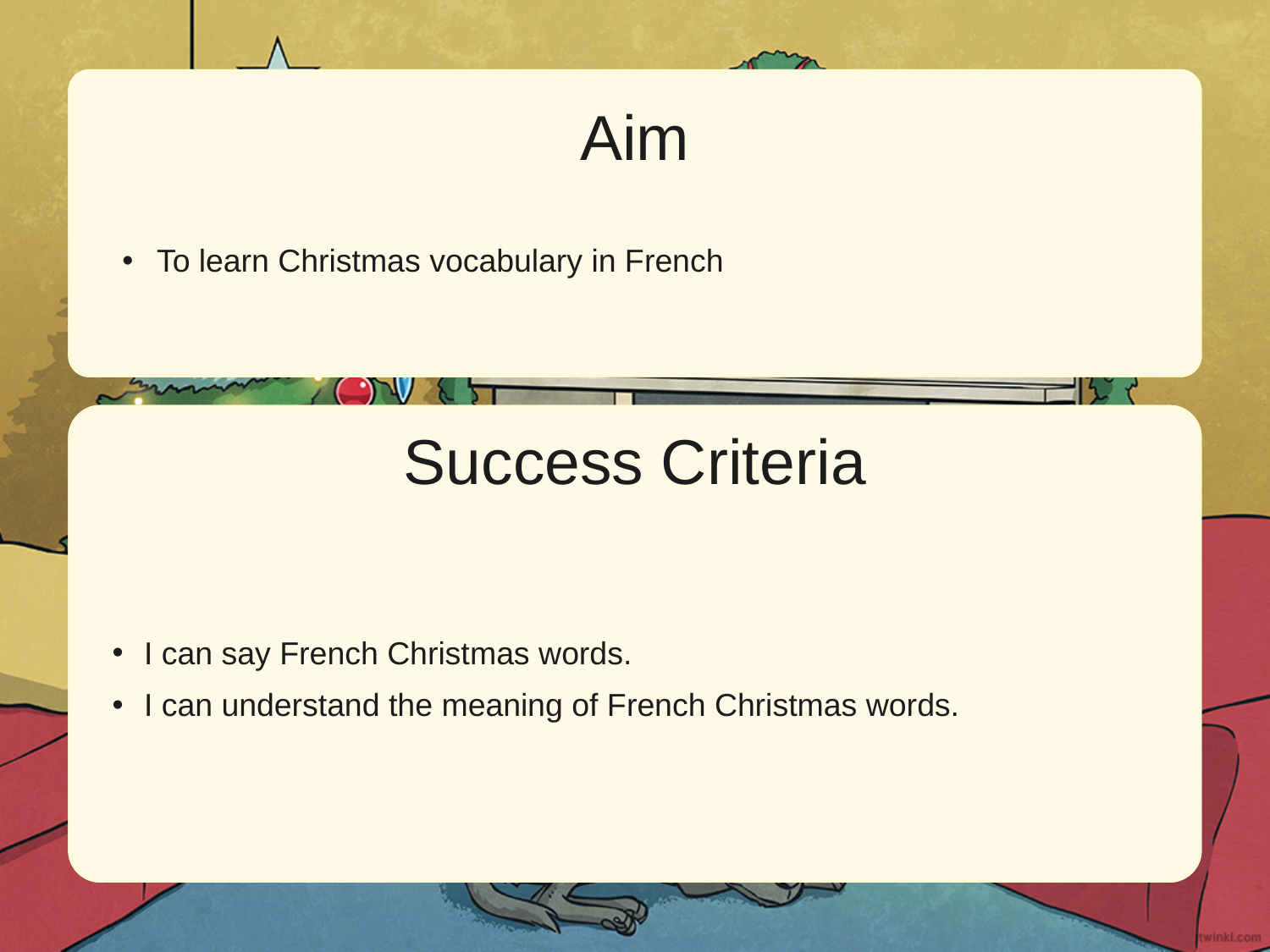

Aim
To learn Christmas vocabulary in French

Success Criteria
I can say French Christmas words.
I can understand the meaning of French Christmas words.